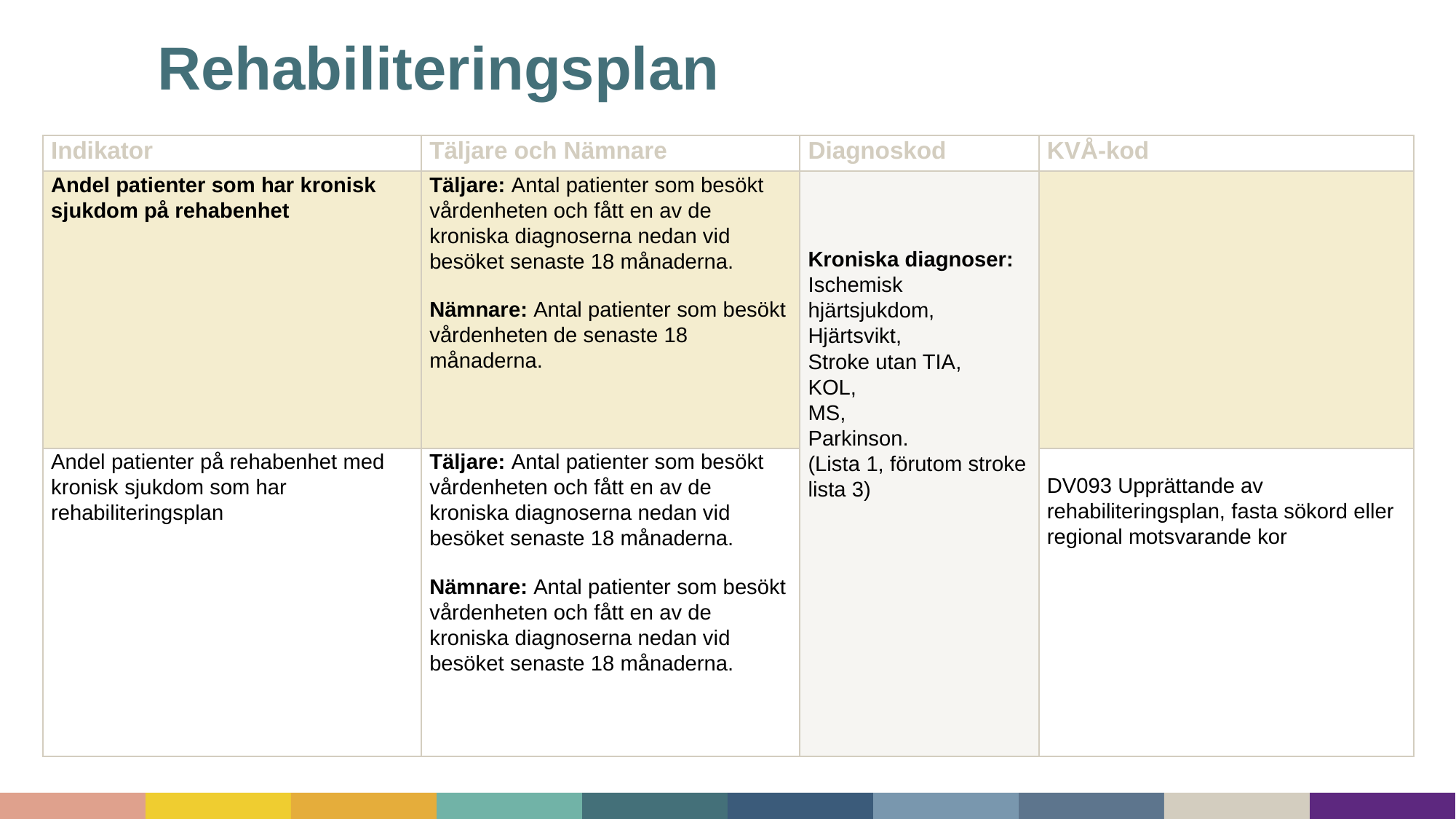

# Rehabiliteringsplan
| Indikator | Täljare och Nämnare | Diagnoskod | KVÅ-kod |
| --- | --- | --- | --- |
| Andel patienter som har kronisk sjukdom på rehabenhet | Täljare: Antal patienter som besökt vårdenheten och fått en av de kroniska diagnoserna nedan vid besöket senaste 18 månaderna. Nämnare: Antal patienter som besökt vårdenheten de senaste 18 månaderna. | Kroniska diagnoser:  Ischemisk hjärtsjukdom,  Hjärtsvikt,  Stroke utan TIA, KOL,   MS, Parkinson. (Lista 1, förutom stroke lista 3) |  |
| Andel patienter på rehabenhet med kronisk sjukdom som har rehabiliteringsplan | Täljare: Antal patienter som besökt vårdenheten och fått en av de kroniska diagnoserna nedan vid besöket senaste 18 månaderna. Nämnare: Antal patienter som besökt vårdenheten och fått en av de kroniska diagnoserna nedan vid besöket senaste 18 månaderna. |  | DV093 Upprättande av rehabiliteringsplan, fasta sökord eller regional motsvarande kor |